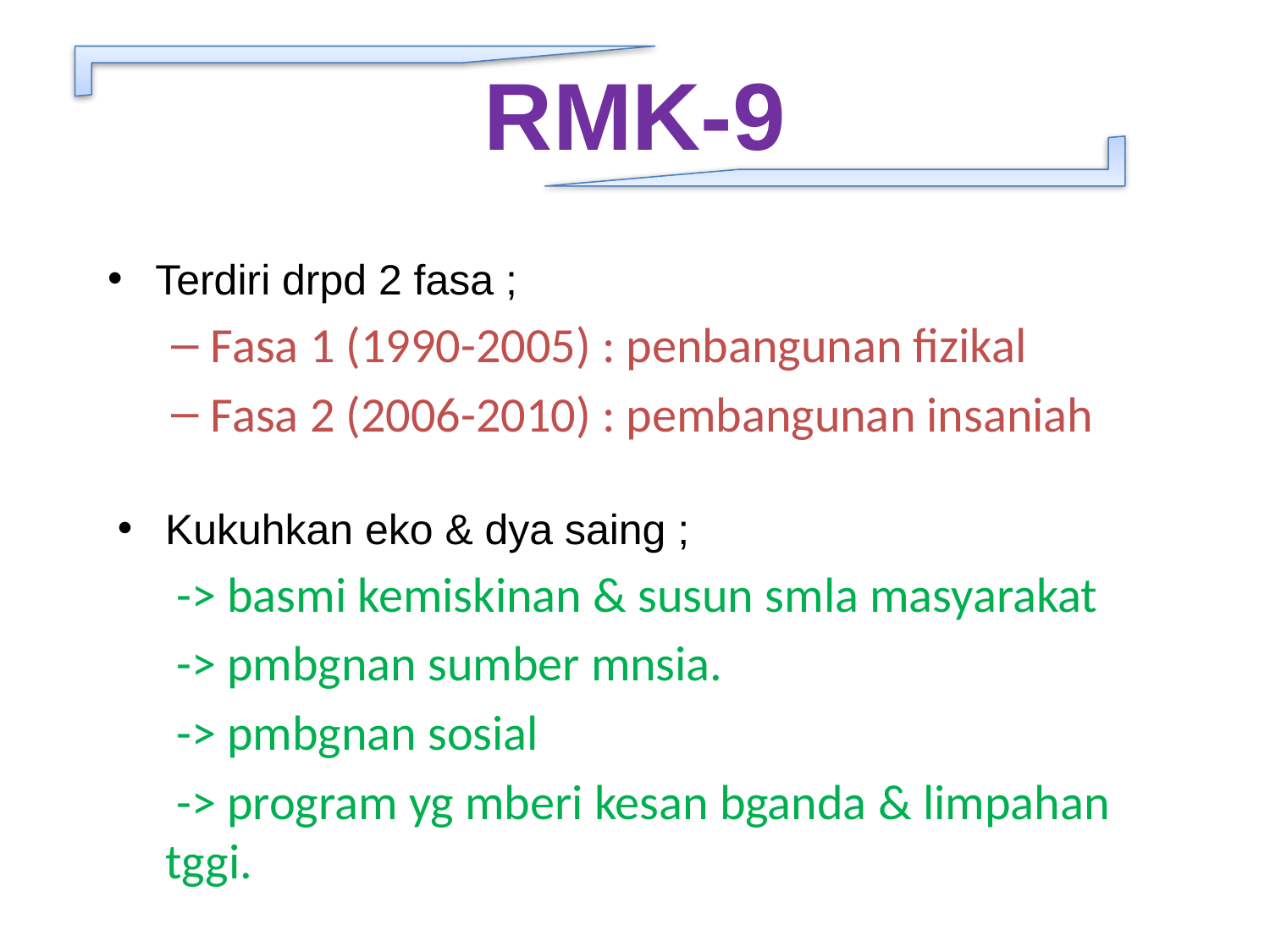

# RMK-9

Terdiri drpd 2 fasa ;
Fasa 1 (1990-2005) : penbangunan fizikal
Fasa 2 (2006-2010) : pembangunan insaniah

Kukuhkan eko & dya saing ;
	 -> basmi kemiskinan & susun smla masyarakat
	 -> pmbgnan sumber mnsia.
	 -> pmbgnan sosial
	 -> program yg mberi kesan bganda & limpahan tggi.